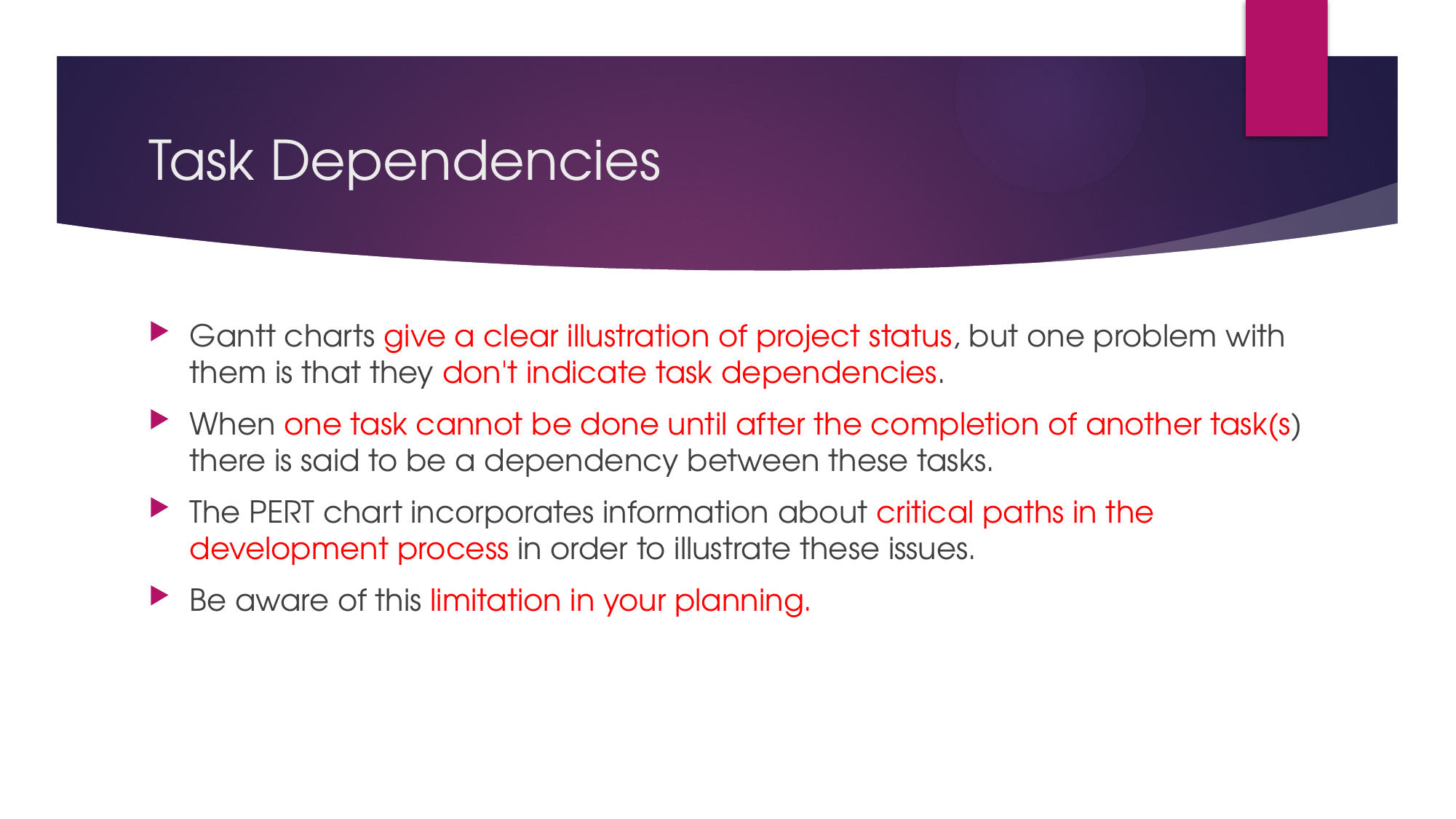

# Task Dependencies
Gantt charts give a clear illustration of project status, but one problem with them is that they don't indicate task dependencies.
When one task cannot be done until after the completion of another task(s) there is said to be a dependency between these tasks.
The PERT chart incorporates information about critical paths in the development process in order to illustrate these issues.
Be aware of this limitation in your planning.